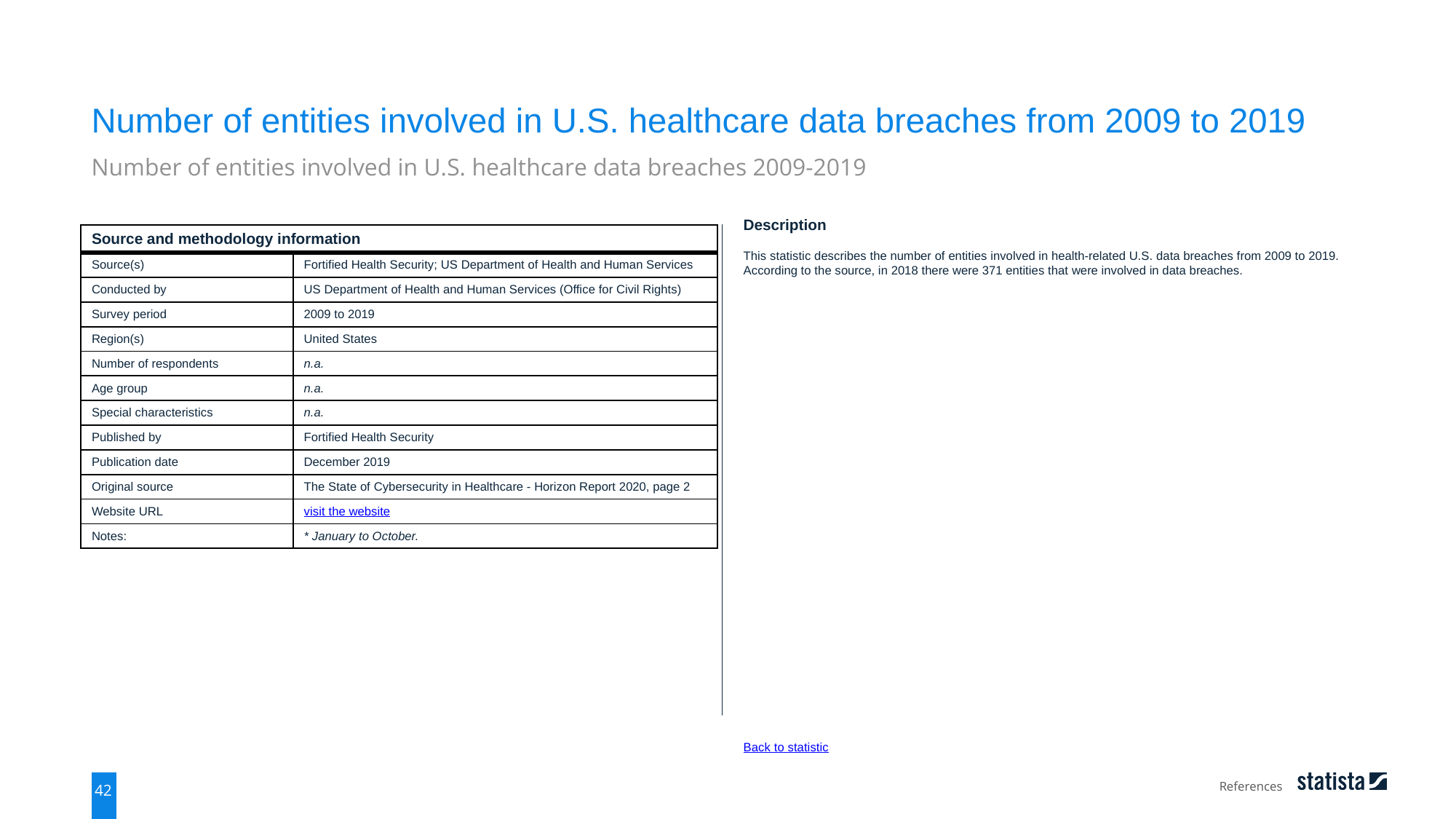

Number of entities involved in U.S. healthcare data breaches from 2009 to 2019
Number of entities involved in U.S. healthcare data breaches 2009-2019
| Source and methodology information |  |
| --- | --- |
| Source(s) | Fortified Health Security; US Department of Health and Human Services |
| Conducted by | US Department of Health and Human Services (Office for Civil Rights) |
| Survey period | 2009 to 2019 |
| Region(s) | United States |
| Number of respondents | n.a. |
| Age group | n.a. |
| Special characteristics | n.a. |
| Published by | Fortified Health Security |
| Publication date | December 2019 |
| Original source | The State of Cybersecurity in Healthcare - Horizon Report 2020, page 2 |
| Website URL | visit the website |
| Notes: | \* January to October. |

Description

This statistic describes the number of entities involved in health-related U.S. data breaches from 2009 to 2019. According to the source, in 2018 there were 371 entities that were involved in data breaches.
Back to statistic
References

42